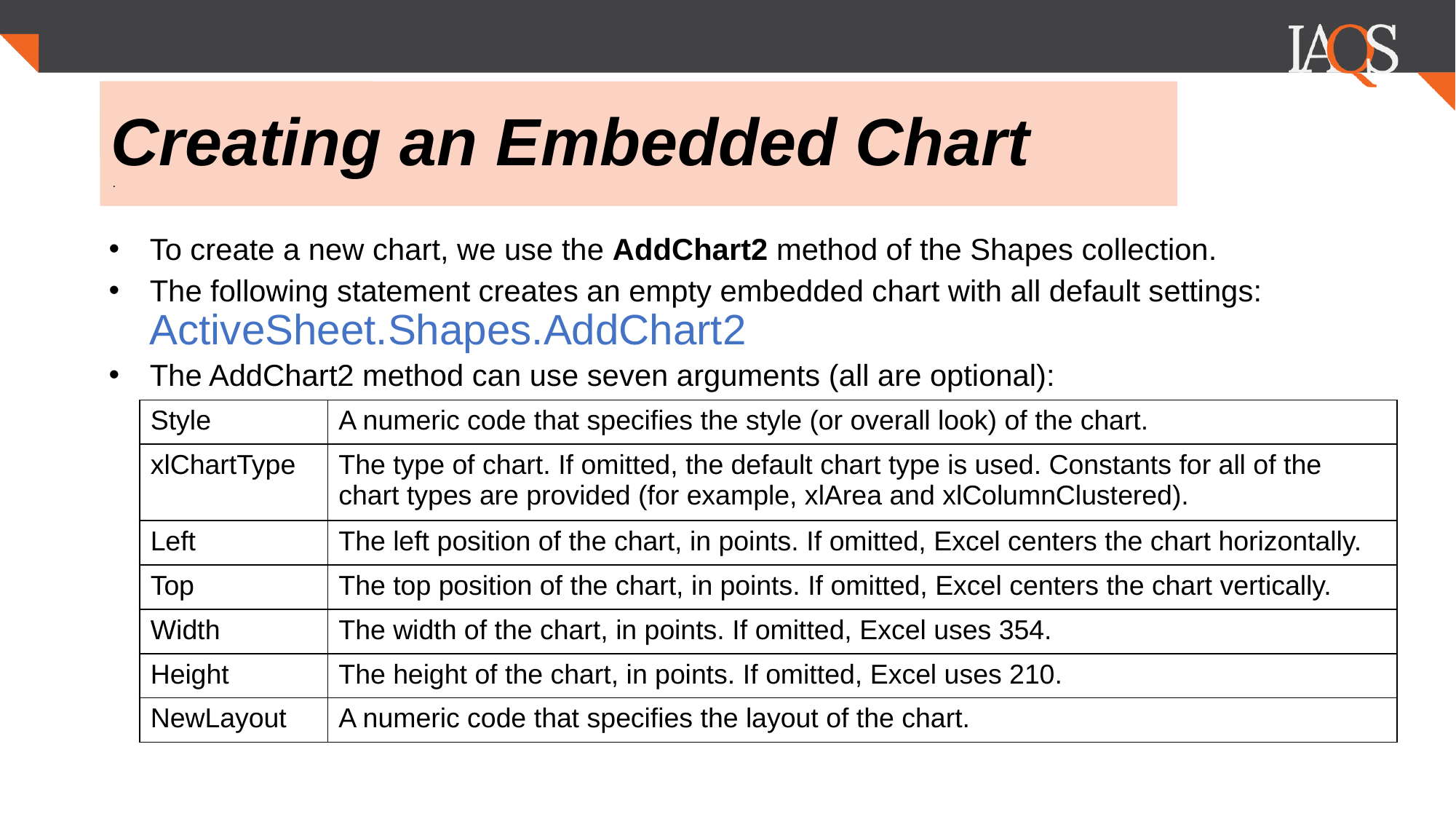

# Creating an Embedded Chart

.
To create a new chart, we use the AddChart2 method of the Shapes collection.
The following statement creates an empty embedded chart with all default settings:
ActiveSheet.Shapes.AddChart2
The AddChart2 method can use seven arguments (all are optional):
| Style | A numeric code that specifies the style (or overall look) of the chart. |
| --- | --- |
| xlChartType | The type of chart. If omitted, the default chart type is used. Constants for all of the chart types are provided (for example, xlArea and xlColumnClustered). |
| Left | The left position of the chart, in points. If omitted, Excel centers the chart horizontally. |
| Top | The top position of the chart, in points. If omitted, Excel centers the chart vertically. |
| Width | The width of the chart, in points. If omitted, Excel uses 354. |
| Height | The height of the chart, in points. If omitted, Excel uses 210. |
| NewLayout | A numeric code that specifies the layout of the chart. |